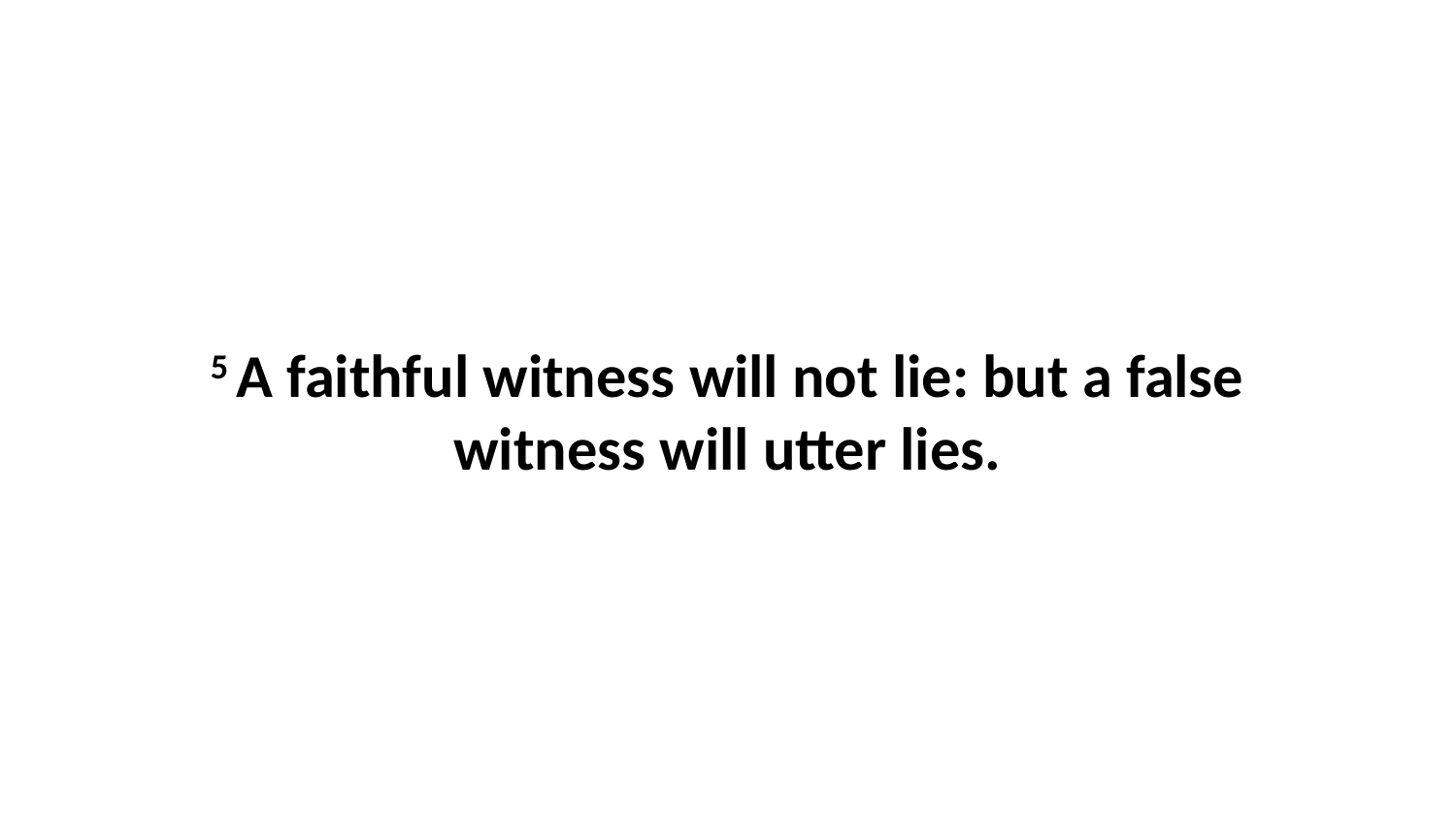

5 A faithful witness will not lie: but a false witness will utter lies.